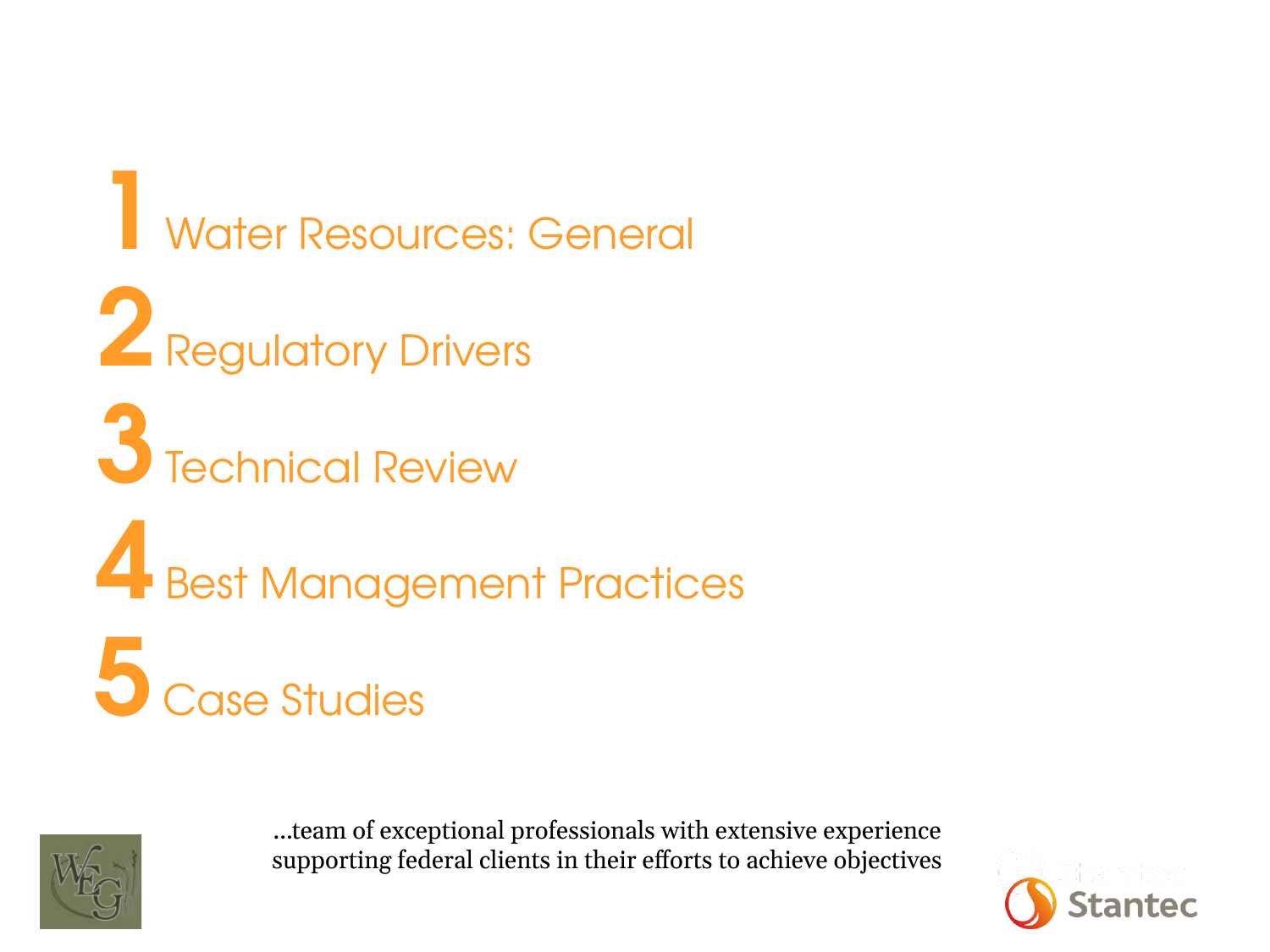

1 Water Resources: General
2 Regulatory Drivers
3 Technical Review
4 Best Management Practices
5 Case Studies
…team of exceptional professionals with extensive experience supporting federal clients in their efforts to achieve objectives